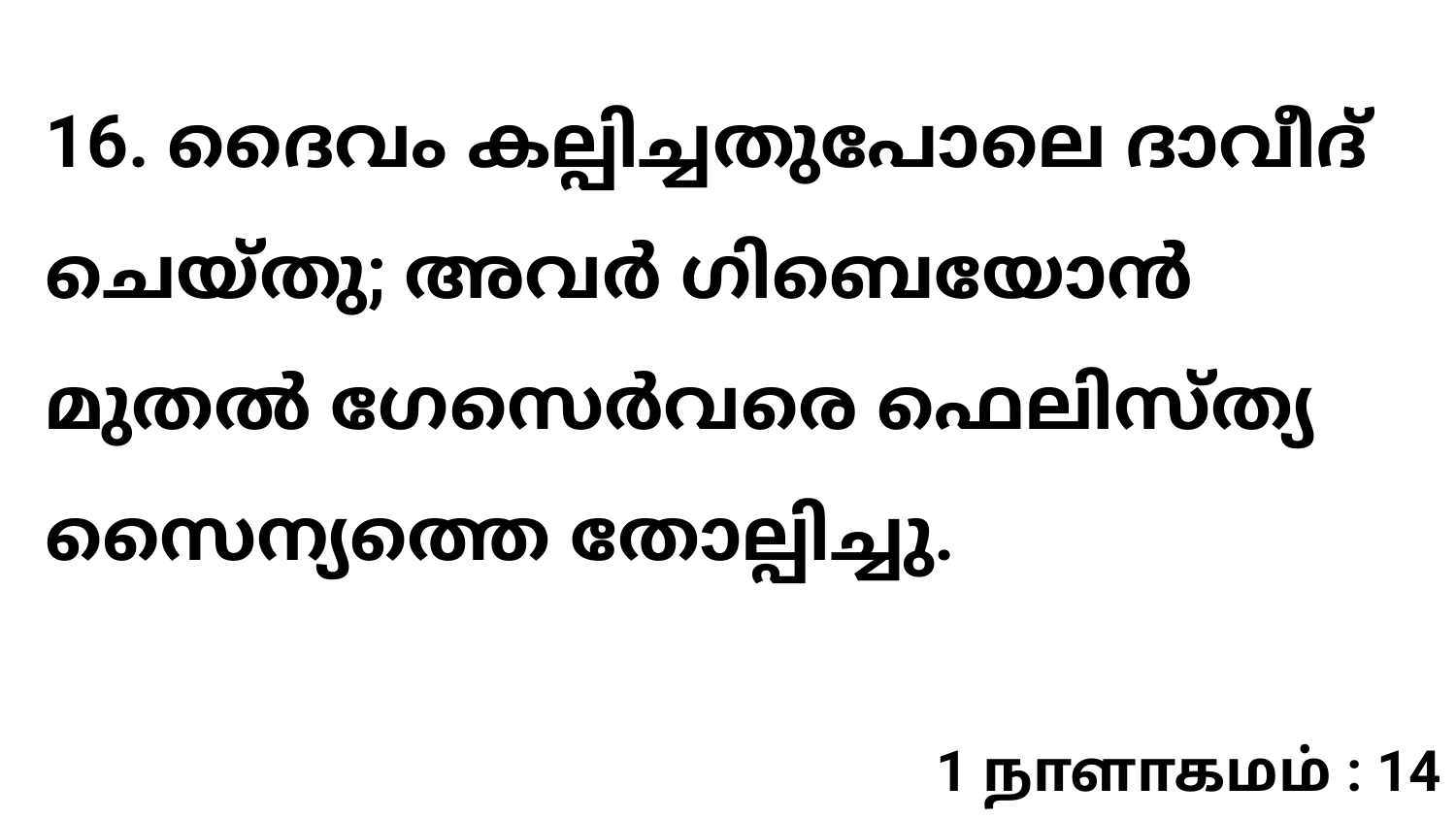

16. ദൈവം കല്പിച്ചതുപോലെ ദാവീദ് ചെയ്തു; അവർ ഗിബെയോൻ മുതൽ ഗേസെർവരെ ഫെലിസ്ത്യ സൈന്യത്തെ തോല്പിച്ചു.
1 நாளாகமம் : 14